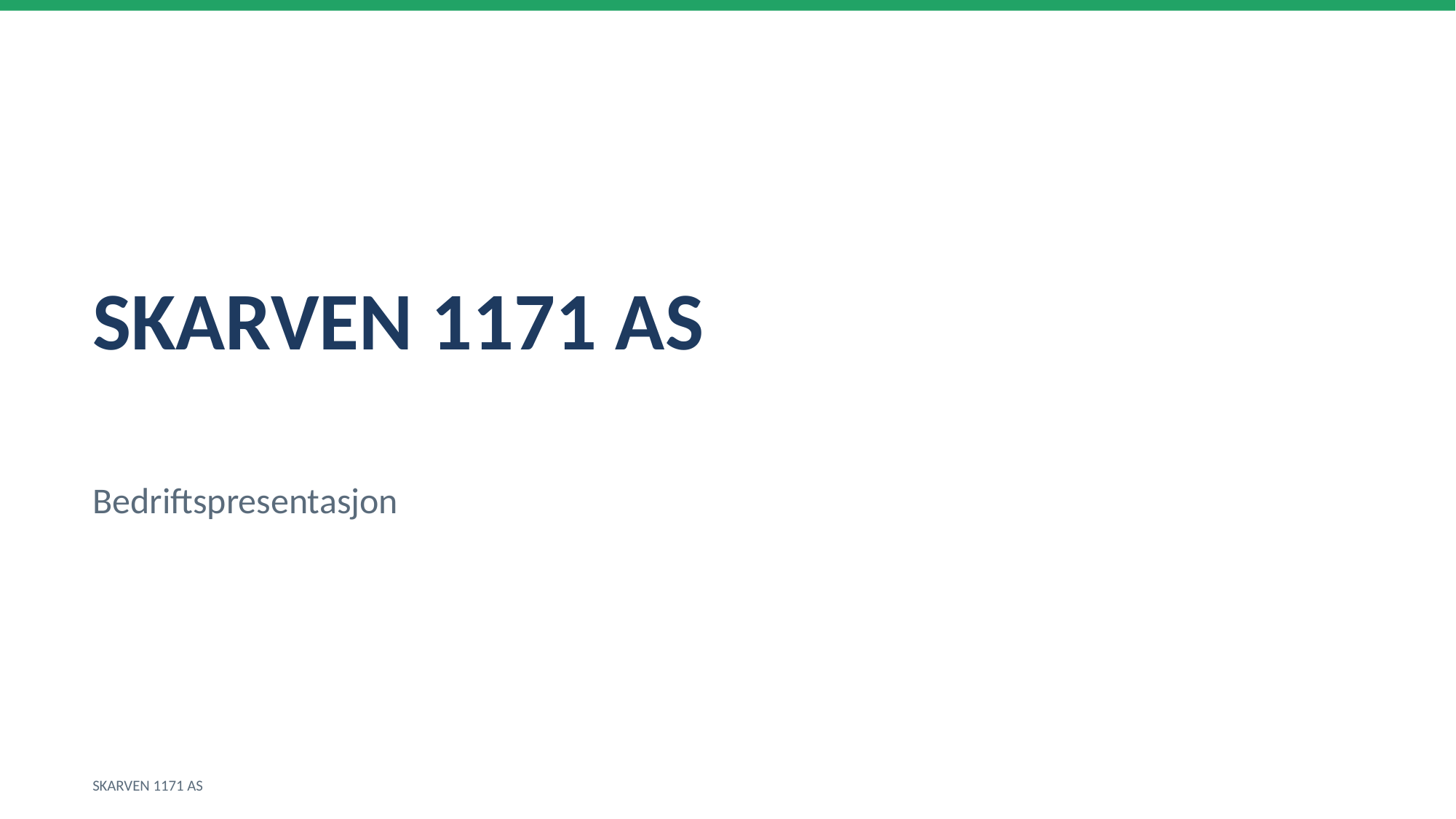

SKARVEN 1171 AS
Bedriftspresentasjon
SKARVEN 1171 AS